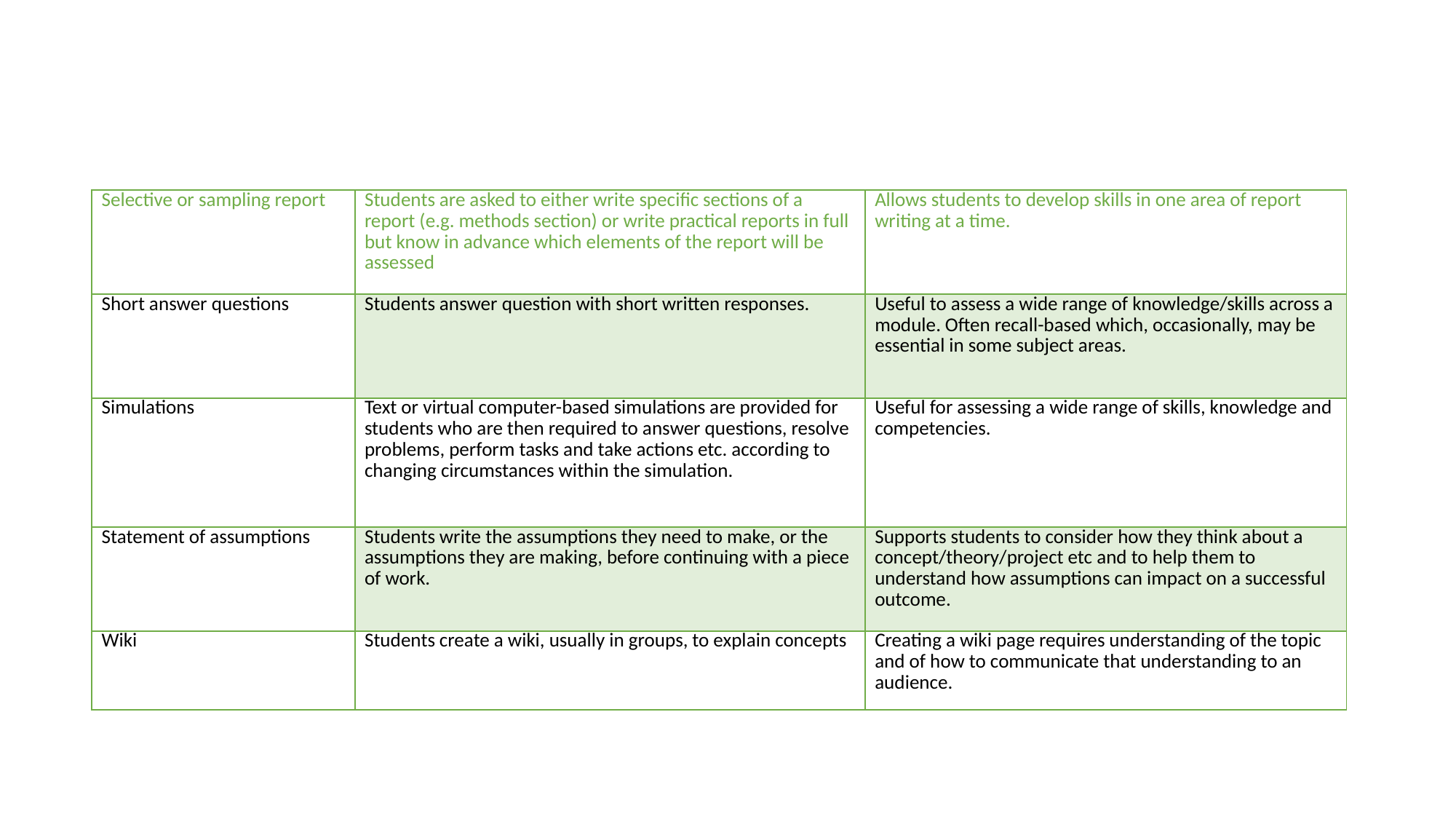

| Selective or sampling report | Students are asked to either write specific sections of a report (e.g. methods section) or write practical reports in full but know in advance which elements of the report will be assessed | Allows students to develop skills in one area of report writing at a time. |
| --- | --- | --- |
| Short answer questions | Students answer question with short written responses. | Useful to assess a wide range of knowledge/skills across a module. Often recall-based which, occasionally, may be essential in some subject areas. |
| Simulations | Text or virtual computer-based simulations are provided for students who are then required to answer questions, resolve problems, perform tasks and take actions etc. according to changing circumstances within the simulation. | Useful for assessing a wide range of skills, knowledge and competencies. |
| Statement of assumptions | Students write the assumptions they need to make, or the assumptions they are making, before continuing with a piece of work. | Supports students to consider how they think about a concept/theory/project etc and to help them to understand how assumptions can impact on a successful outcome. |
| Wiki | Students create a wiki, usually in groups, to explain concepts | Creating a wiki page requires understanding of the topic and of how to communicate that understanding to an audience. |